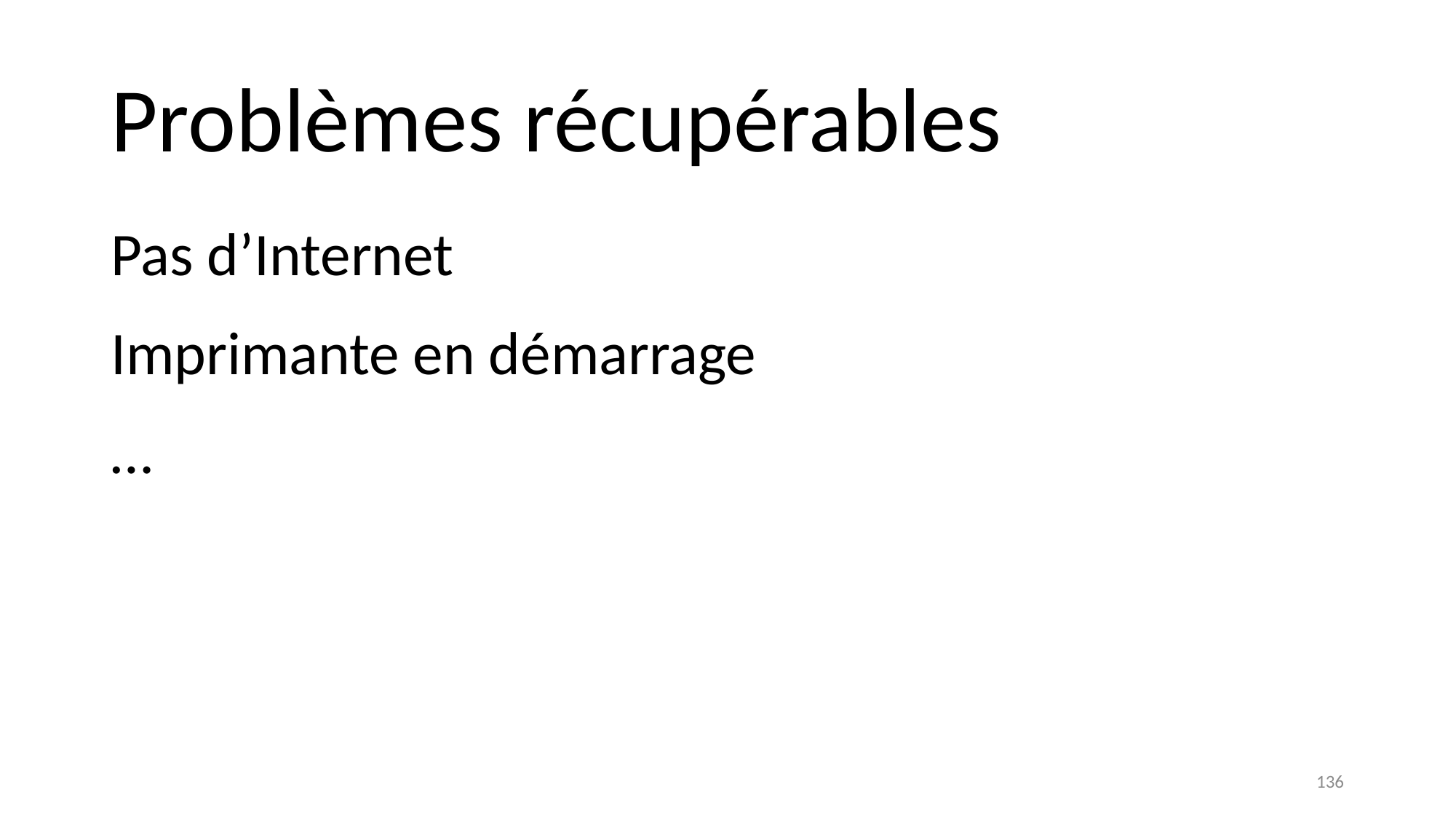

# Problèmes récupérables
Pas d’Internet
Imprimante en démarrage
…
136